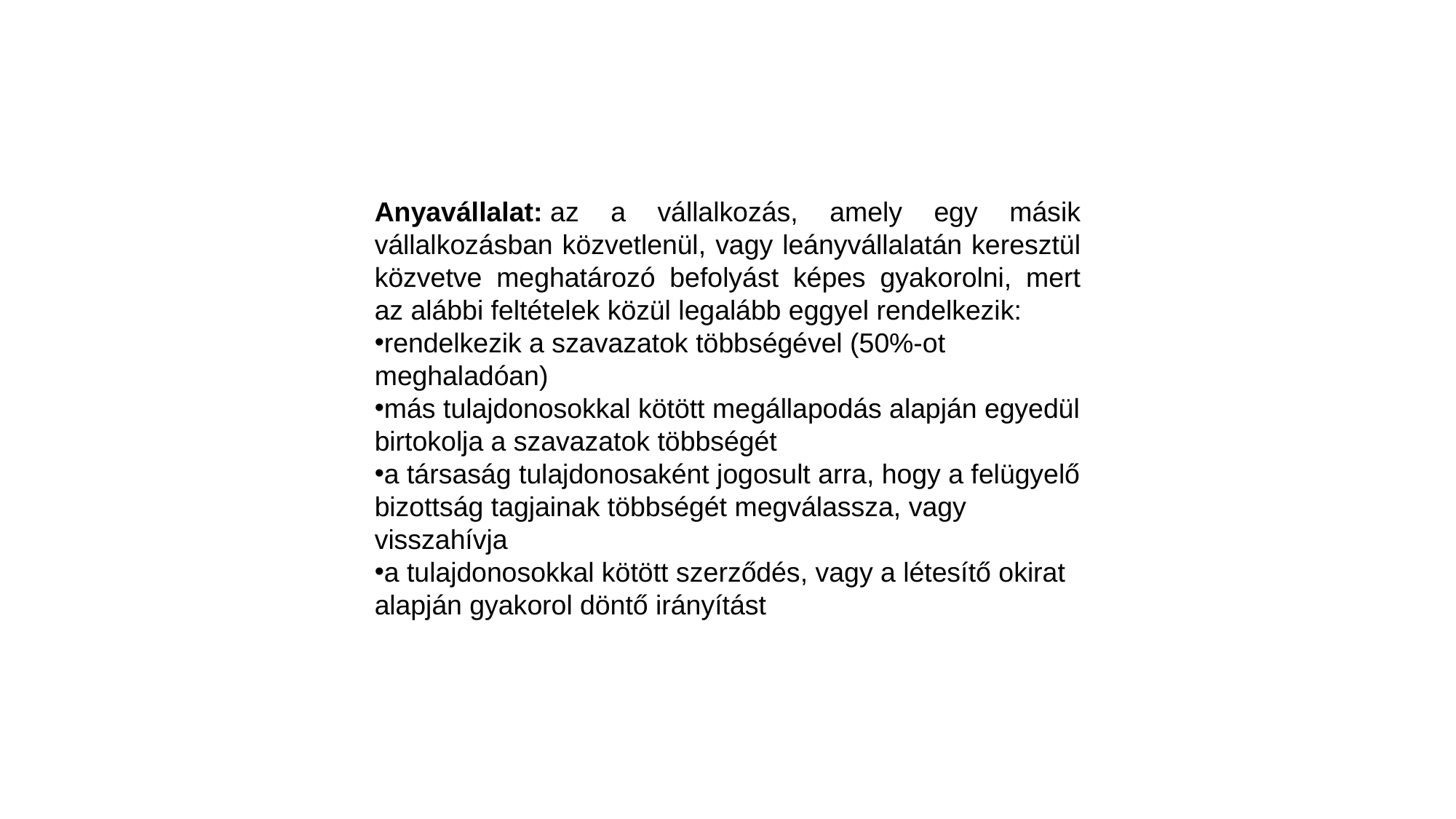

Anyavállalat: az a vállalkozás, amely egy másik vállalkozásban közvetlenül, vagy leányvállalatán keresztül közvetve meghatározó befolyást képes gyakorolni, mert az alábbi feltételek közül legalább eggyel rendelkezik:
rendelkezik a szavazatok többségével (50%-ot meghaladóan)
más tulajdonosokkal kötött megállapodás alapján egyedül birtokolja a szavazatok többségét
a társaság tulajdonosaként jogosult arra, hogy a felügyelő bizottság tagjainak többségét megválassza, vagy visszahívja
a tulajdonosokkal kötött szerződés, vagy a létesítő okirat alapján gyakorol döntő irányítást